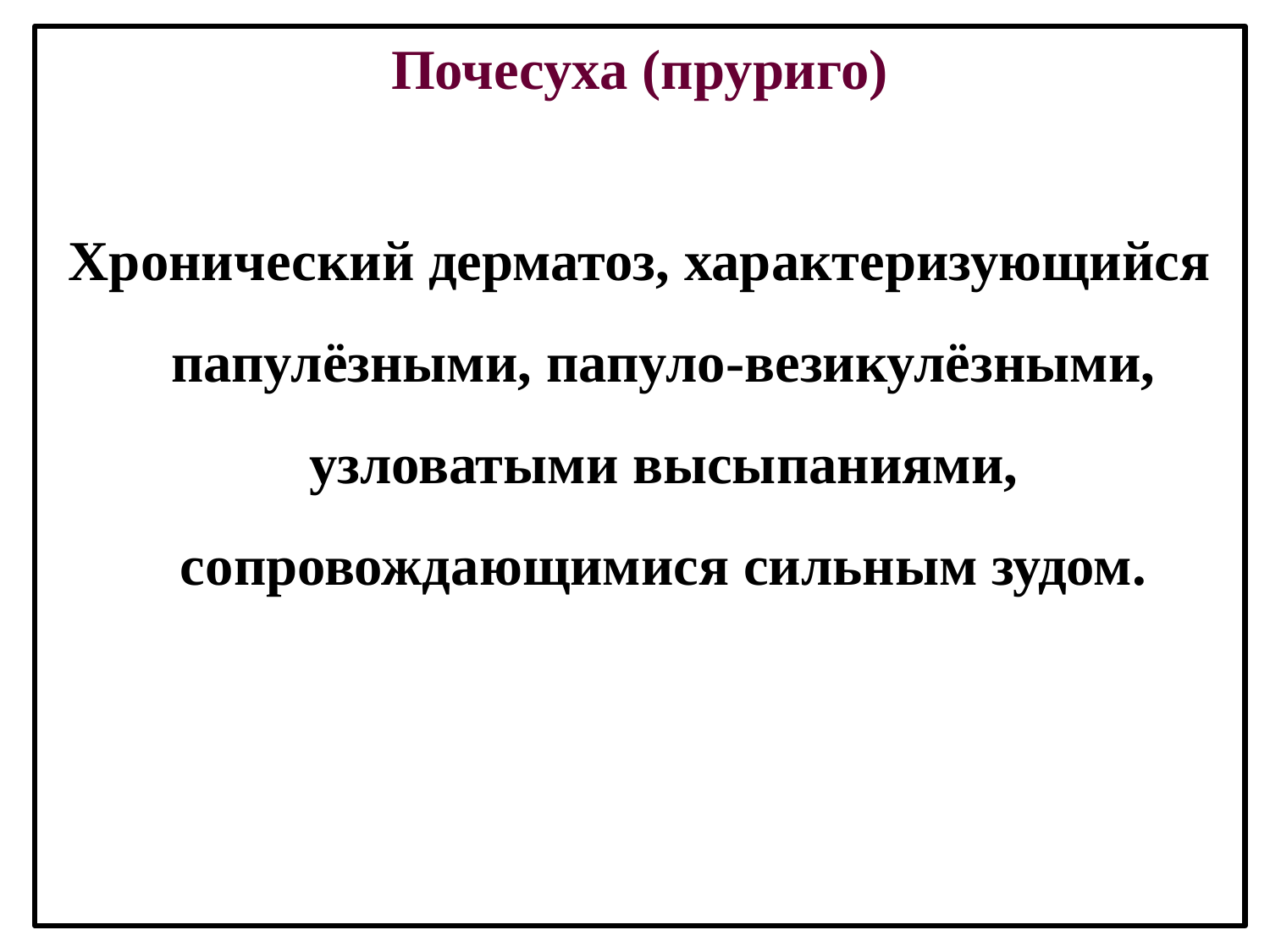

Почесуха (пруриго)

Хронический дерматоз, характеризующийся папулёзными, папуло-везикулёзными, узловатыми высыпаниями, сопровождающимися сильным зудом.